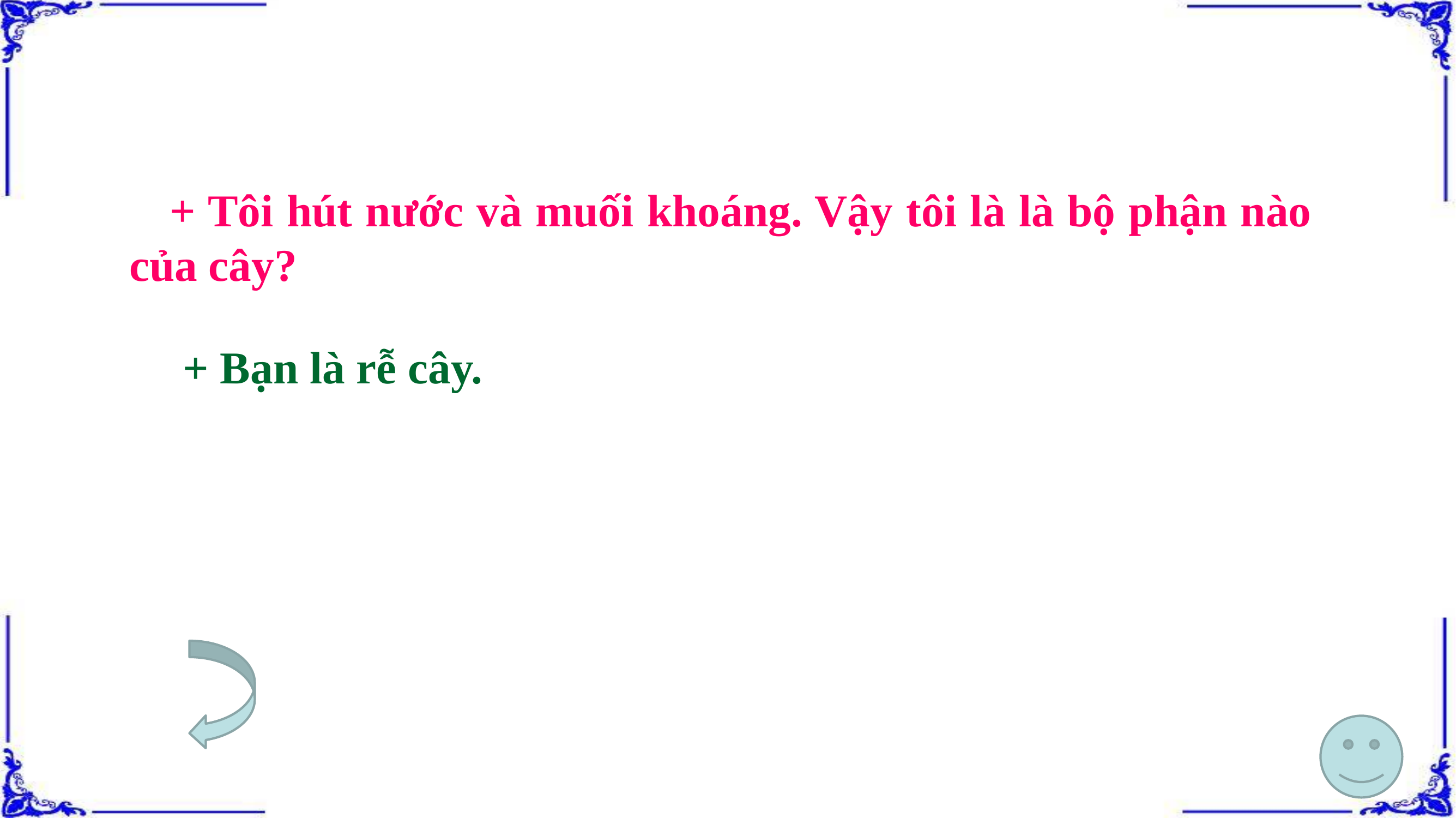

+ Tôi hút nước và muối khoáng. Vậy tôi là là bộ phận nào của cây?
   + Bạn là rễ cây.